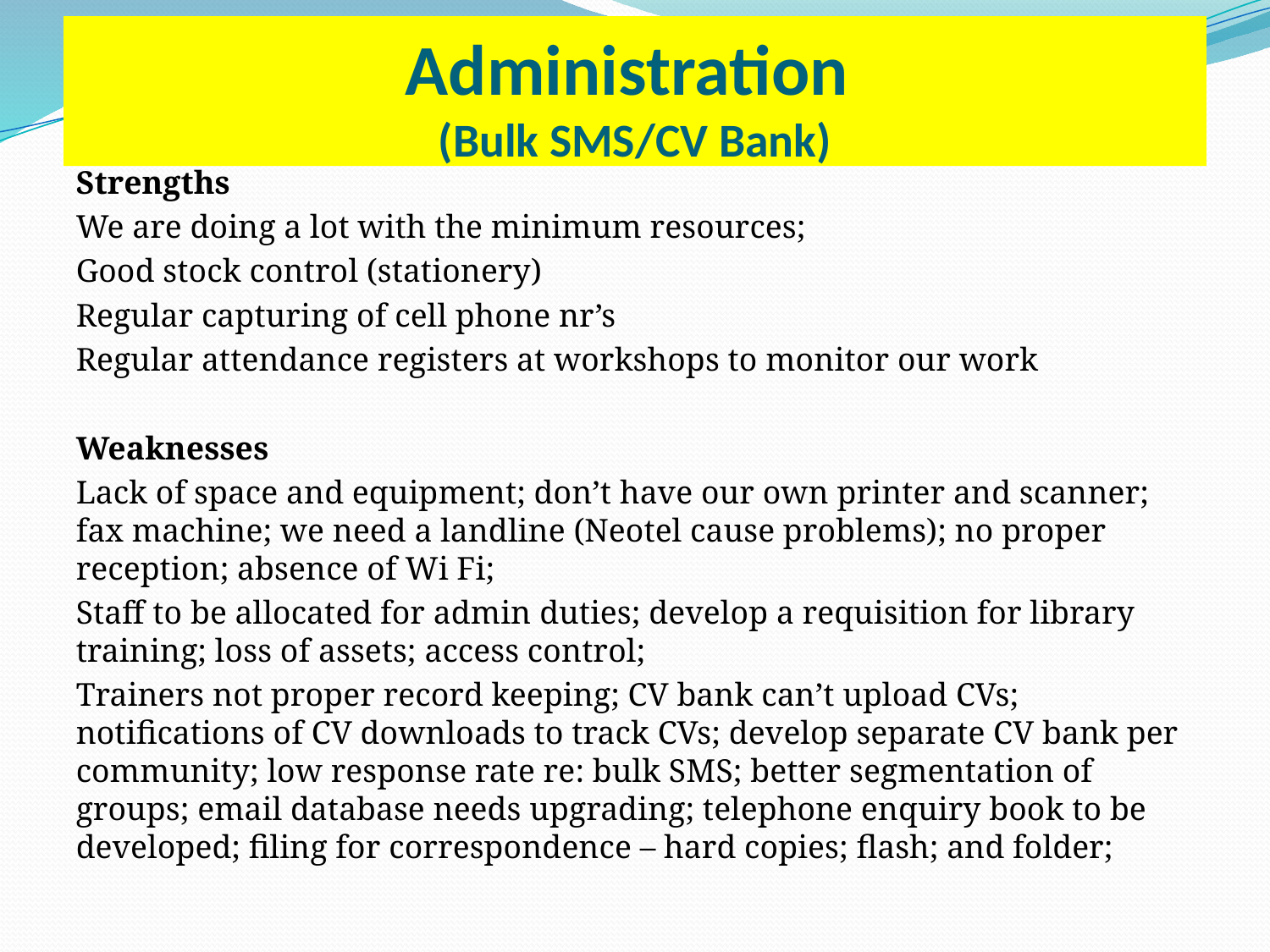

# Administration (Bulk SMS/CV Bank)
Strengths
We are doing a lot with the minimum resources;
Good stock control (stationery)
Regular capturing of cell phone nr’s
Regular attendance registers at workshops to monitor our work

Weaknesses
Lack of space and equipment; don’t have our own printer and scanner; fax machine; we need a landline (Neotel cause problems); no proper reception; absence of Wi Fi;
Staff to be allocated for admin duties; develop a requisition for library training; loss of assets; access control;
Trainers not proper record keeping; CV bank can’t upload CVs; notifications of CV downloads to track CVs; develop separate CV bank per community; low response rate re: bulk SMS; better segmentation of groups; email database needs upgrading; telephone enquiry book to be developed; filing for correspondence – hard copies; flash; and folder;